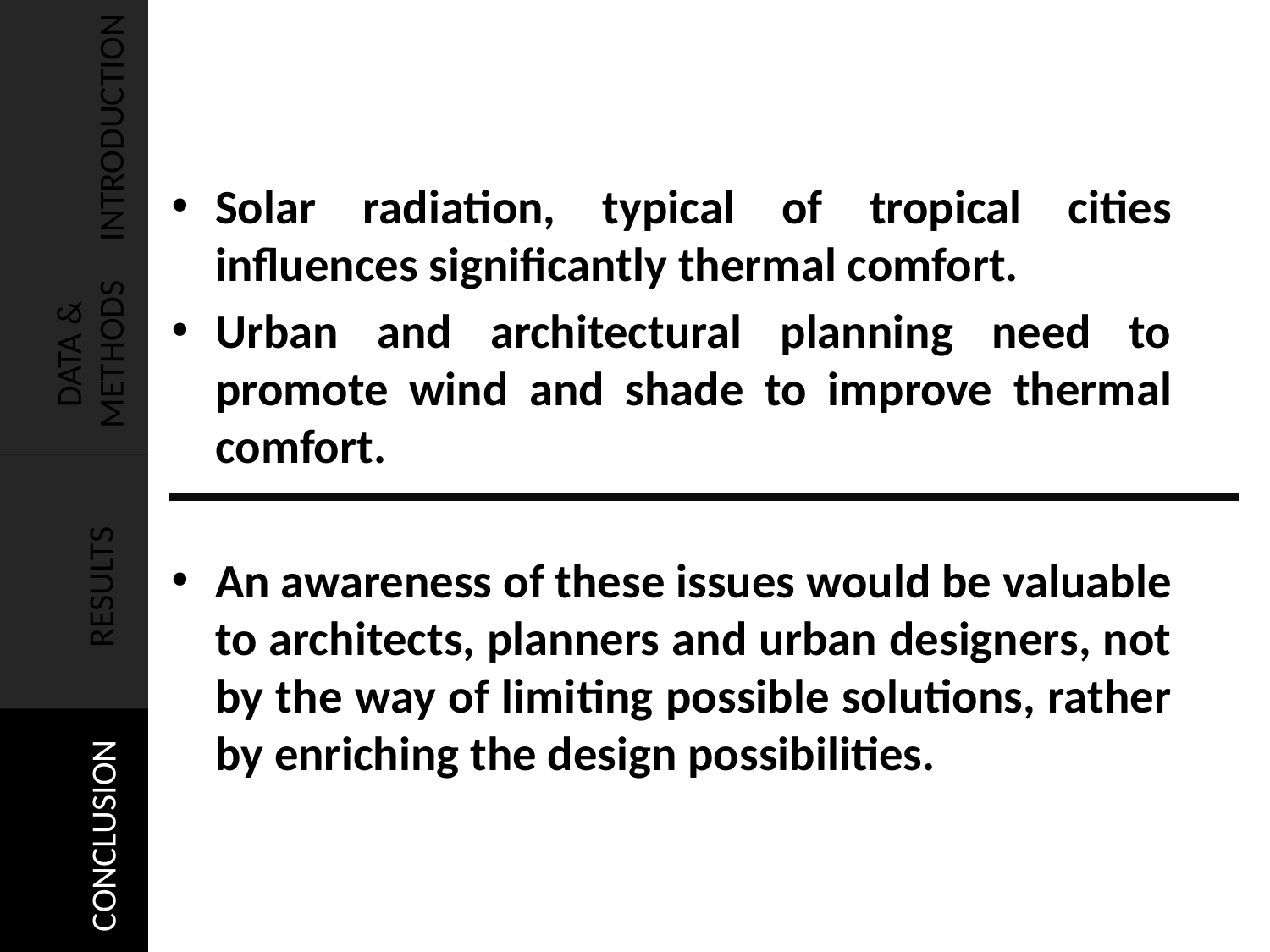

INTRODUCTION
Solar radiation, typical of tropical cities influences significantly thermal comfort.
Urban and architectural planning need to promote wind and shade to improve thermal comfort.

An awareness of these issues would be valuable to architects, planners and urban designers, not by the way of limiting possible solutions, rather by enriching the design possibilities.

DATA & METHODS

RESULTS
CONCLUSION